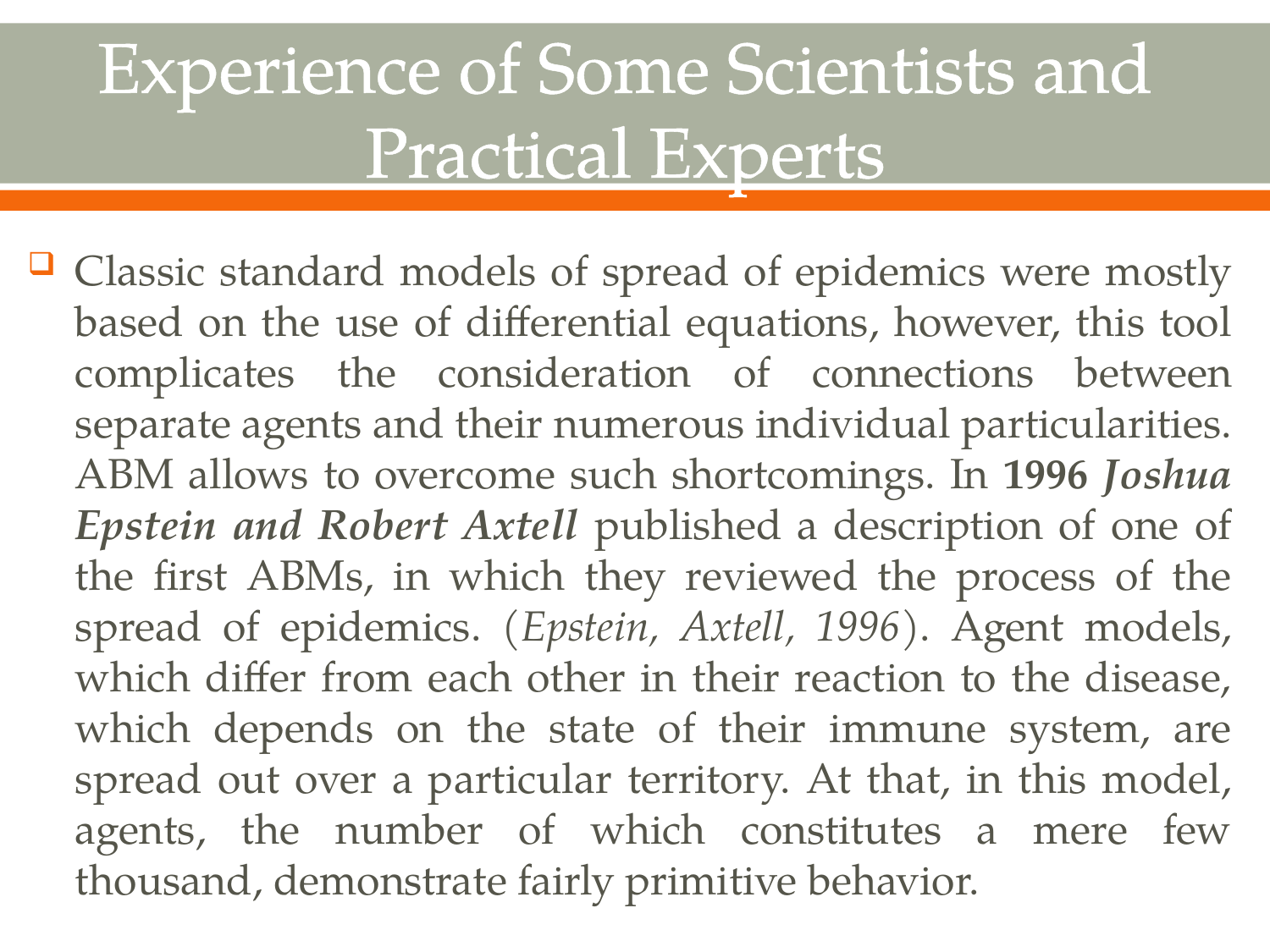

# Experience of Some Scientists and Practical Experts
Classic standard models of spread of epidemics were mostly based on the use of differential equations, however, this tool complicates the consideration of connections between separate agents and their numerous individual particularities. ABM allows to overcome such shortcomings. In 1996 Joshua Epstein and Robert Axtell published a description of one of the first ABMs, in which they reviewed the process of the spread of epidemics. (Epstein, Axtell, 1996). Agent models, which differ from each other in their reaction to the disease, which depends on the state of their immune system, are spread out over a particular territory. At that, in this model, agents, the number of which constitutes a mere few thousand, demonstrate fairly primitive behavior.